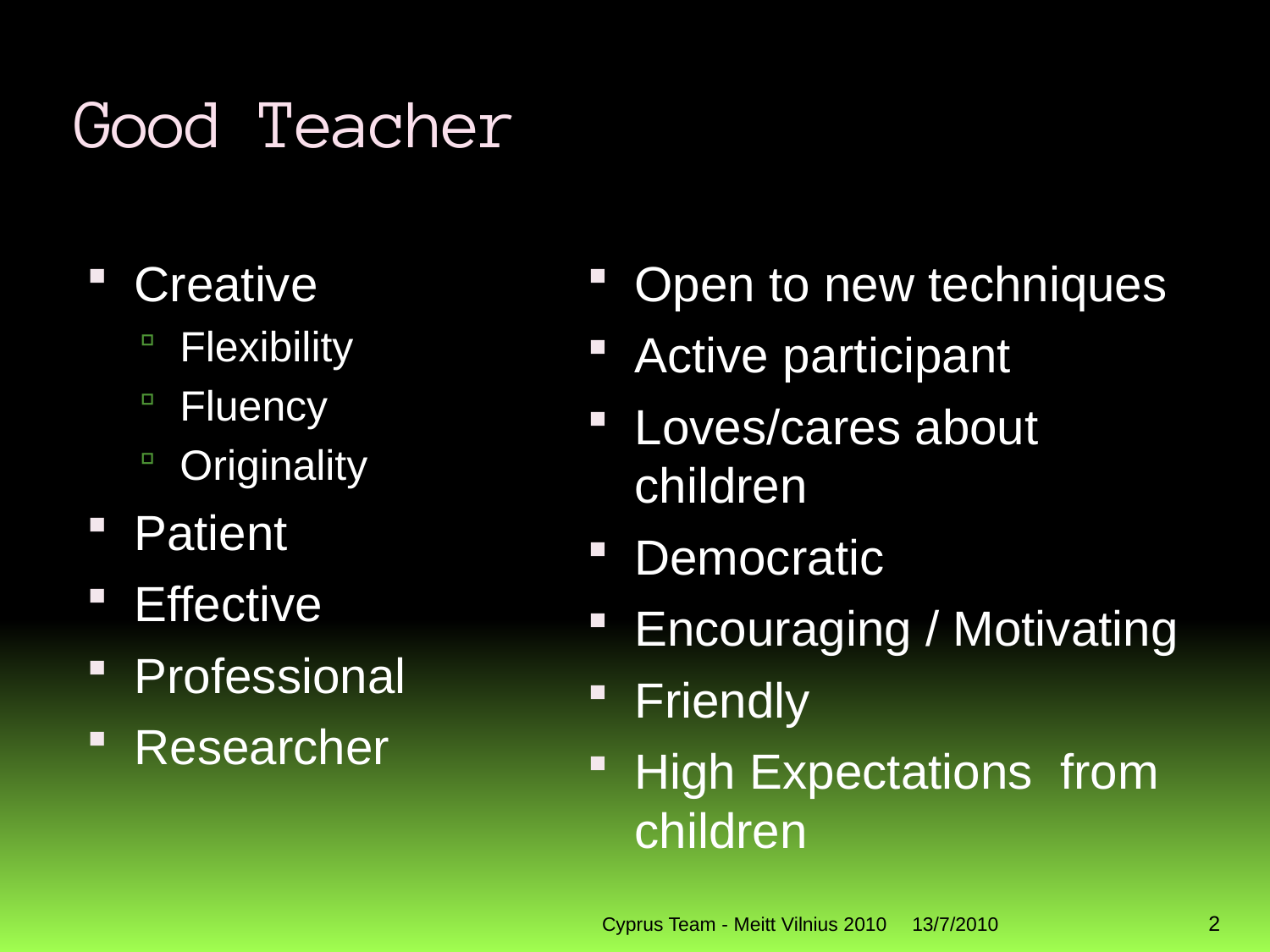

# Good Teacher
Creative
Flexibility
Fluency
Originality
Patient
Effective
Professional
Researcher

Open to new techniques
Active participant
Loves/cares about children
Democratic
Encouraging / Motivating
Friendly
High Expectations  from children

Cyprus Team - Meitt Vilnius 2010
13/7/2010
2